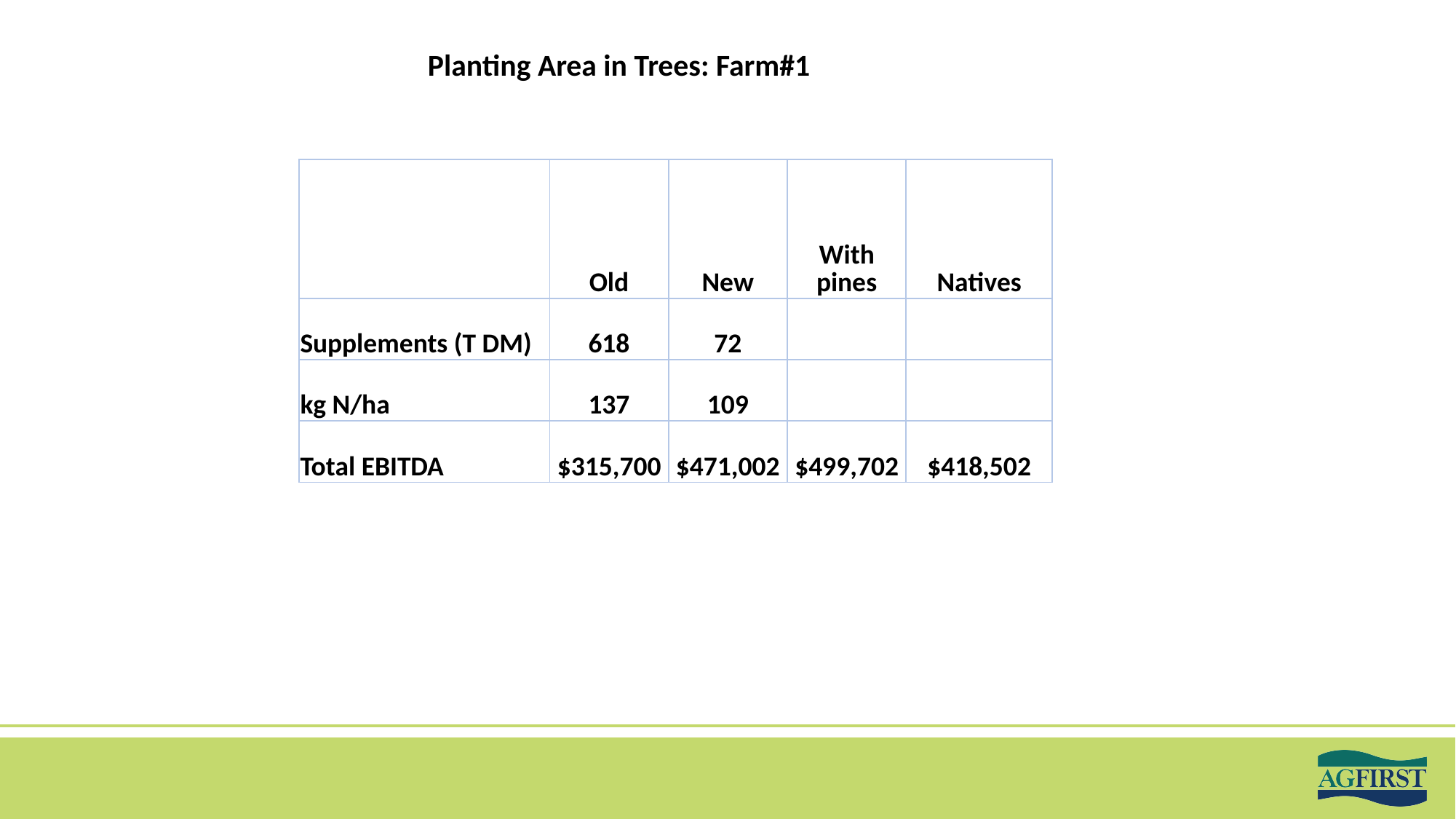

Planting Area in Trees: Farm#1
|  | Old | New | With pines | Natives |
| --- | --- | --- | --- | --- |
| Supplements (T DM) | 618 | 72 |  |  |
| kg N/ha | 137 | 109 |  |  |
| Total EBITDA | $315,700 | $471,002 | $499,702 | $418,502 |